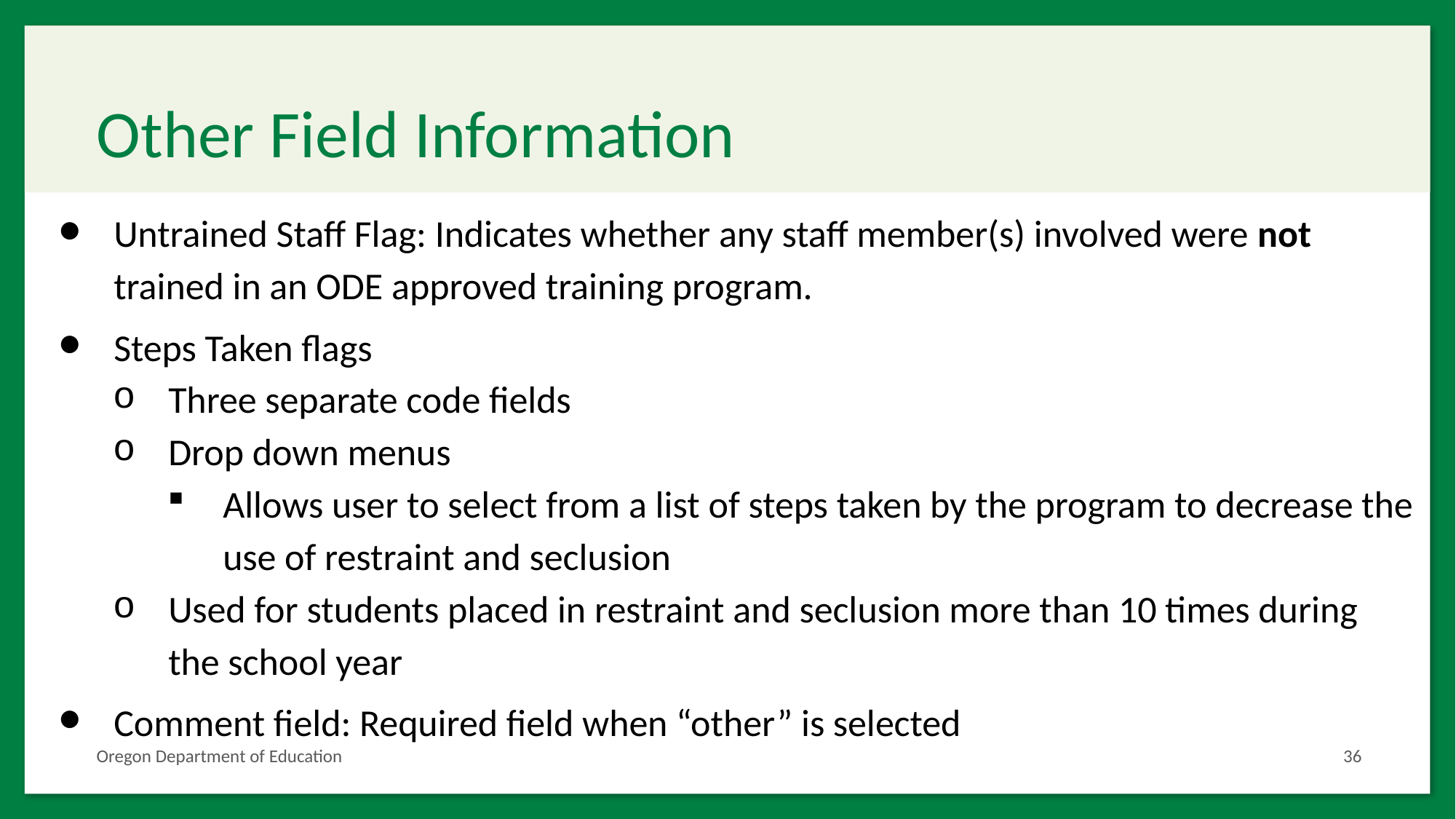

# Other Field Information
Untrained Staff Flag: Indicates whether any staff member(s) involved were not trained in an ODE approved training program.
Steps Taken flags
Three separate code fields
Drop down menus
Allows user to select from a list of steps taken by the program to decrease the use of restraint and seclusion
Used for students placed in restraint and seclusion more than 10 times during the school year
Comment field: Required field when “other” is selected
Oregon Department of Education
36